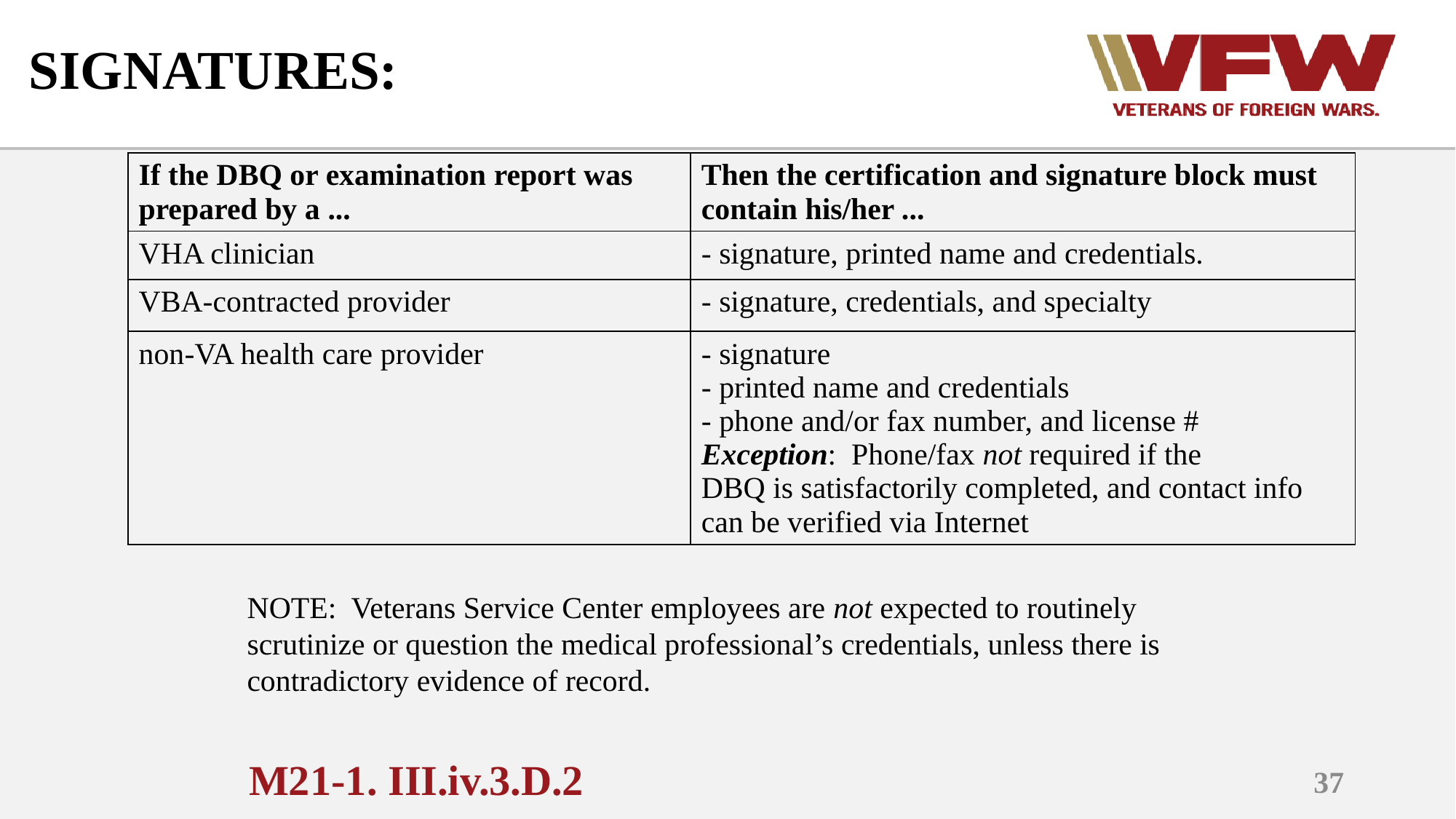

# SIGNATURES:
| If the DBQ or examination report was prepared by a ... | Then the certification and signature block must contain his/her ... |
| --- | --- |
| VHA clinician | - signature, printed name and credentials. |
| VBA-contracted provider | - signature, credentials, and specialty |
| non-VA health care provider | - signature - printed name and credentials - phone and/or fax number, and license # Exception:  Phone/fax not required if the DBQ is satisfactorily completed, and contact info can be verified via Internet |
NOTE:  Veterans Service Center employees are not expected to routinely scrutinize or question the medical professional’s credentials, unless there is contradictory evidence of record.
M21-1. III.iv.3.D.2
37